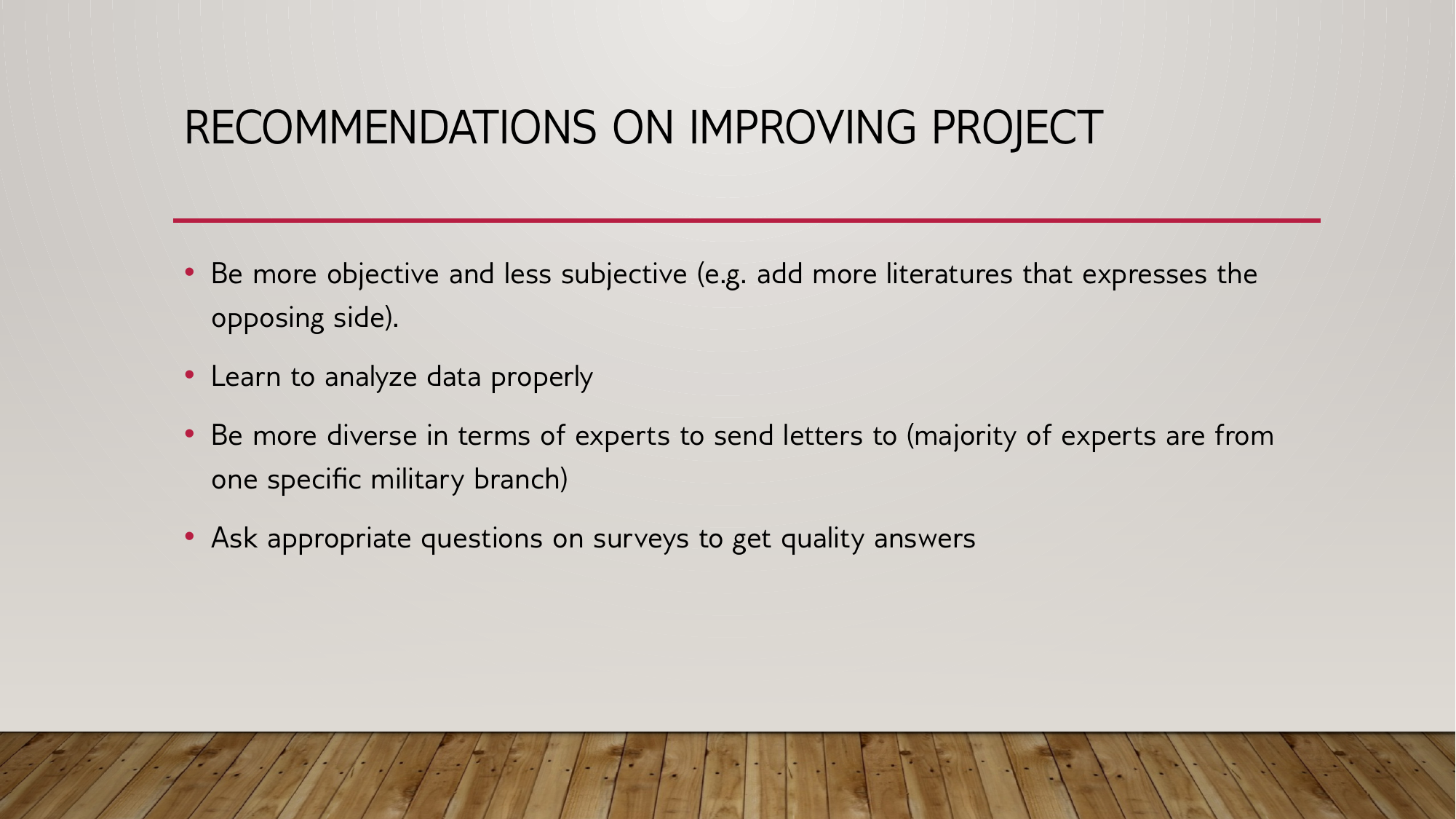

# Recommendations on improving project
Be more objective and less subjective (e.g. add more literatures that expresses the opposing side).
Learn to analyze data properly
Be more diverse in terms of experts to send letters to (majority of experts are from one specific military branch)
Ask appropriate questions on surveys to get quality answers